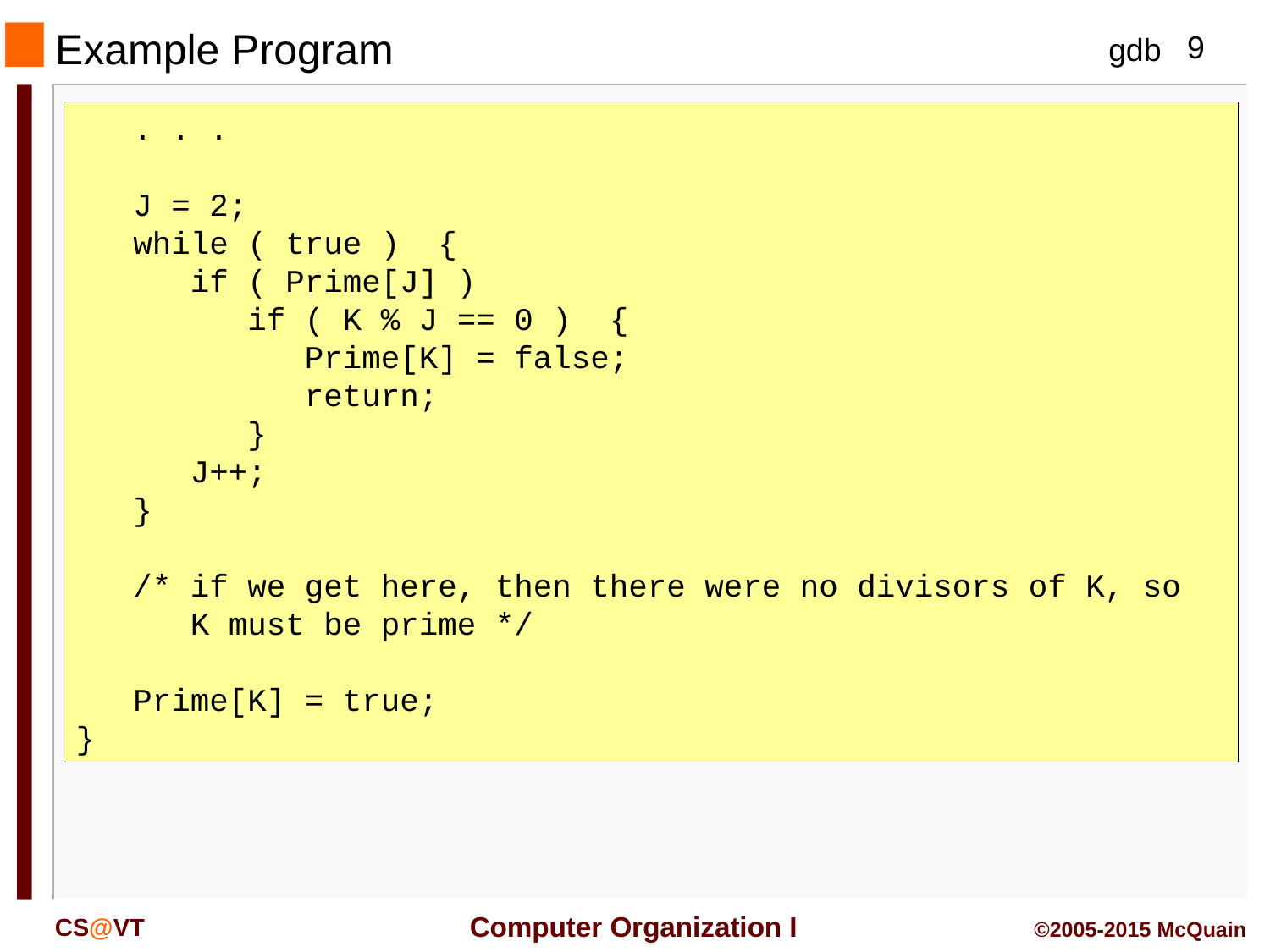

Example Program
   . . .

   J = 2;
   while ( true )  {
      if ( Prime[J] )
         if ( K % J == 0 )  {
            Prime[K] = false;
            return;
         }
      J++;
   }

   /* if we get here, then there were no divisors of K, so
      K must be prime */

   Prime[K] = true;
}